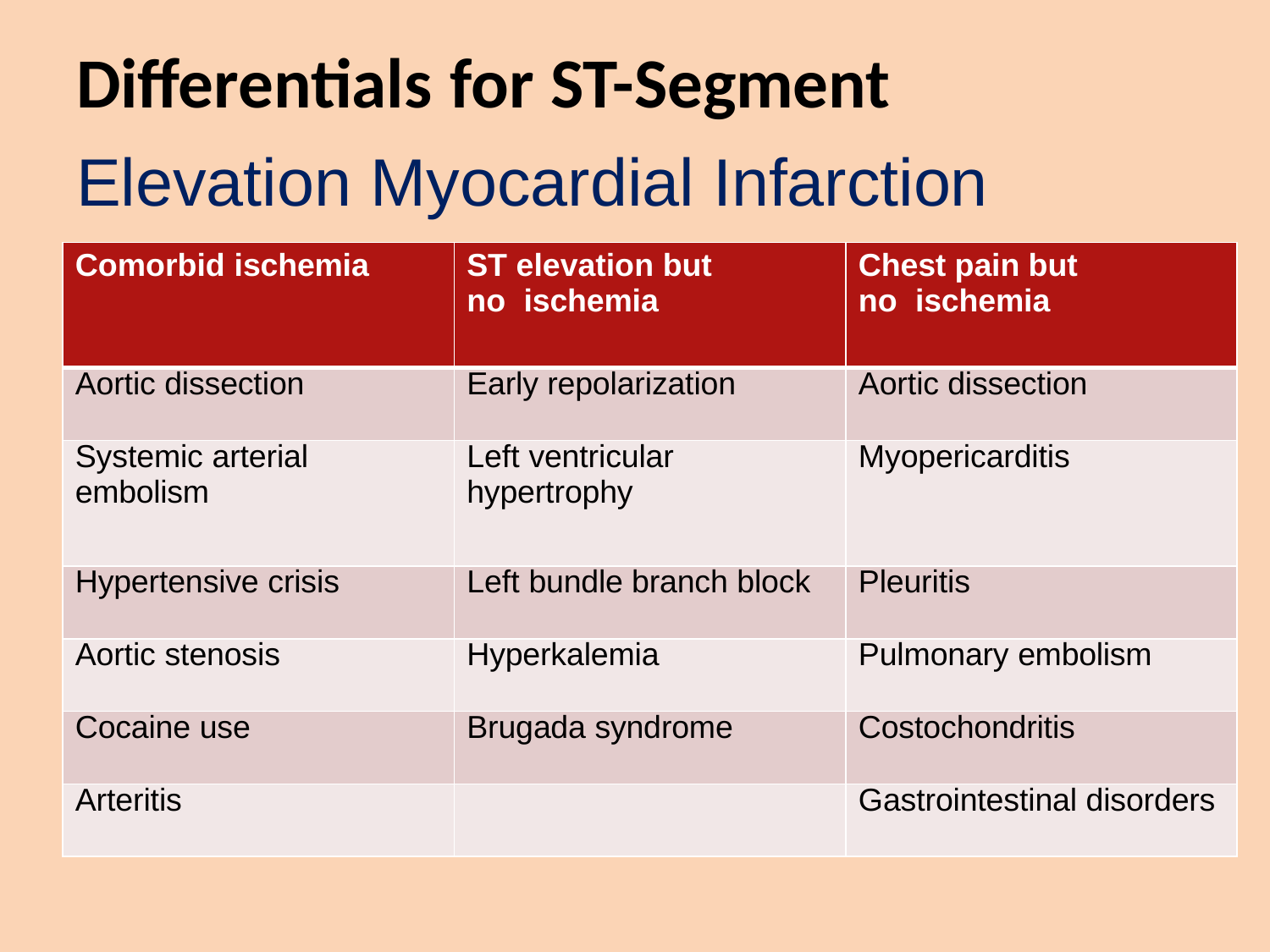

# Differentials	for ST-Segment
Elevation Myocardial Infarction
| Comorbid ischemia | ST elevation but no ischemia | Chest pain but no ischemia |
| --- | --- | --- |
| Aortic dissection | Early repolarization | Aortic dissection |
| Systemic arterial embolism | Left ventricular hypertrophy | Myopericarditis |
| Hypertensive crisis | Left bundle branch block | Pleuritis |
| Aortic stenosis | Hyperkalemia | Pulmonary embolism |
| Cocaine use | Brugada syndrome | Costochondritis |
| Arteritis |  | Gastrointestinal disorders |